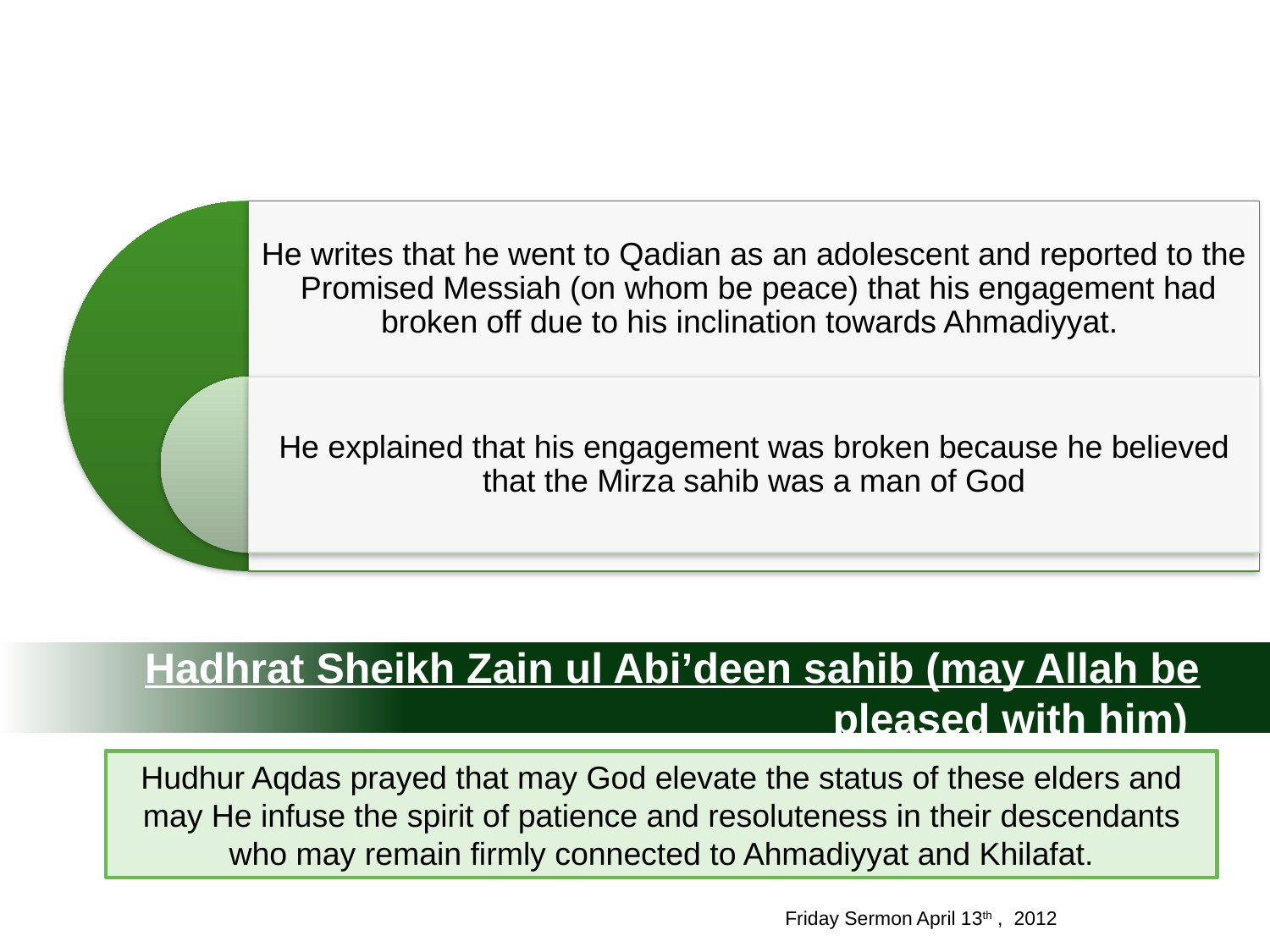

He writes that he went to Qadian as an adolescent and reported to the  Promised Messiah (on whom be peace) that his engagement had broken off due to his inclination towards Ahmadiyyat.
He explained that his engagement was broken because he believed that the Mirza sahib was a man of God
Hadhrat Sheikh Zain ul Abi’deen sahib (may Allah be pleased with him)
Hudhur Aqdas prayed that may God elevate the status of these elders and may He infuse the spirit of patience and resoluteness in their descendants who may remain firmly connected to Ahmadiyyat and Khilafat.
Friday Sermon April 13th ,  2012